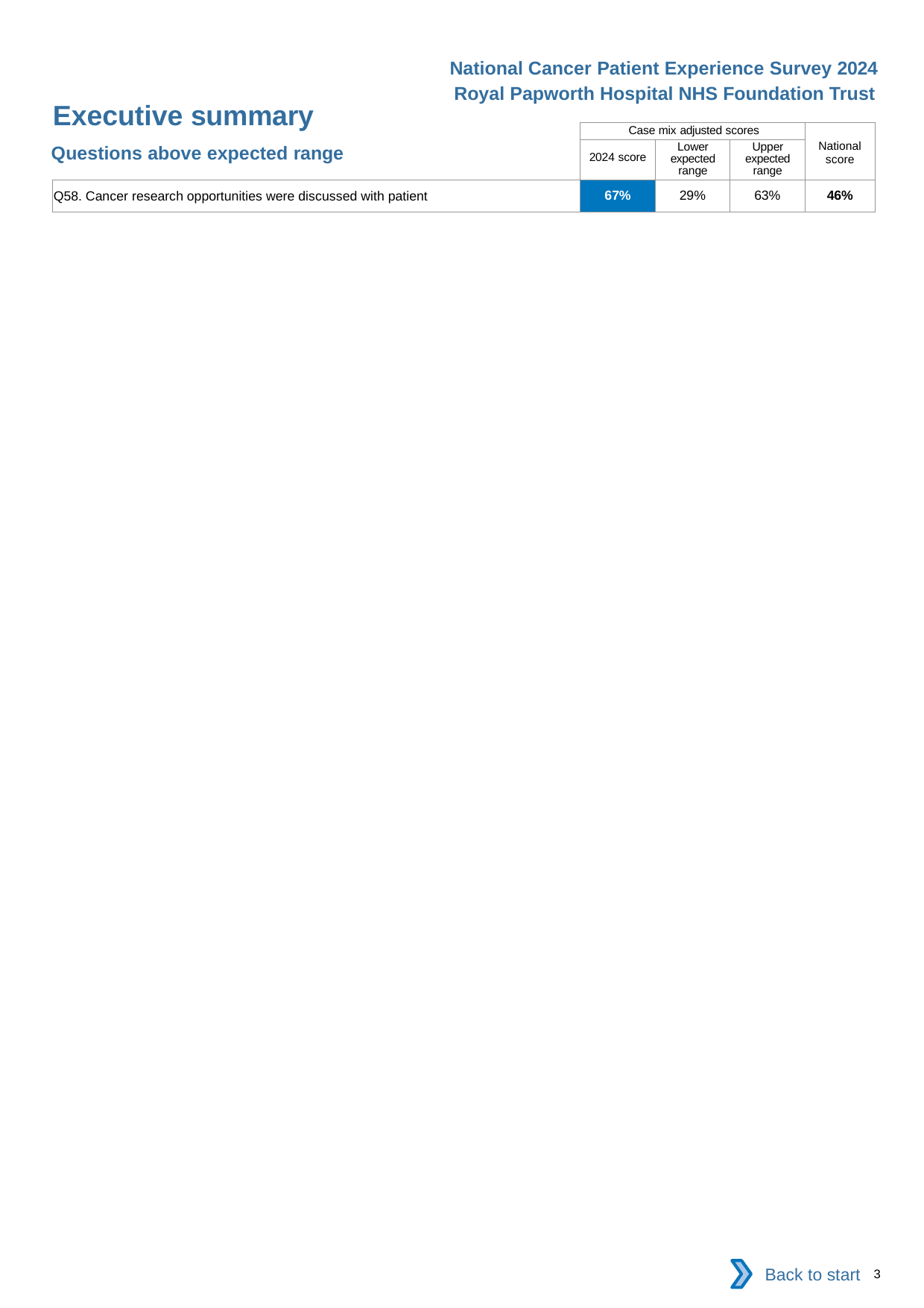

National Cancer Patient Experience Survey 2024
Royal Papworth Hospital NHS Foundation Trust
Executive summary
|  | Case mix adjusted scores |  |  | National score |
| --- | --- | --- | --- | --- |
|  | 2024 score | Lower expected range | Upper expected range |  |
| Q58. Cancer research opportunities were discussed with patient | 67% | 29% | 63% | 46% |
Questions above expected range
Back to start

3